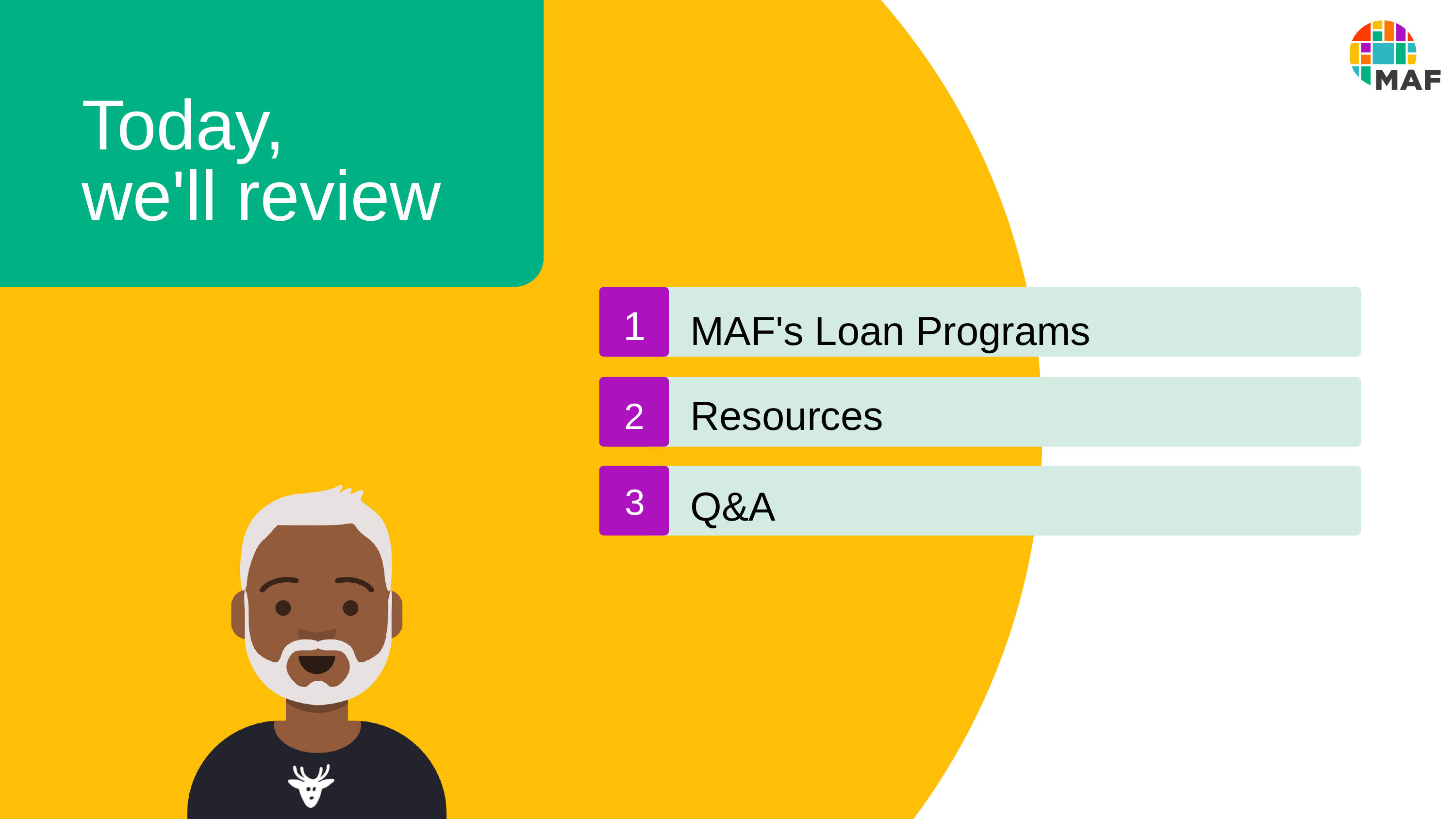

Today,
we'll review

MAF's Loan Programs
1

Resources
2

Q&A
3